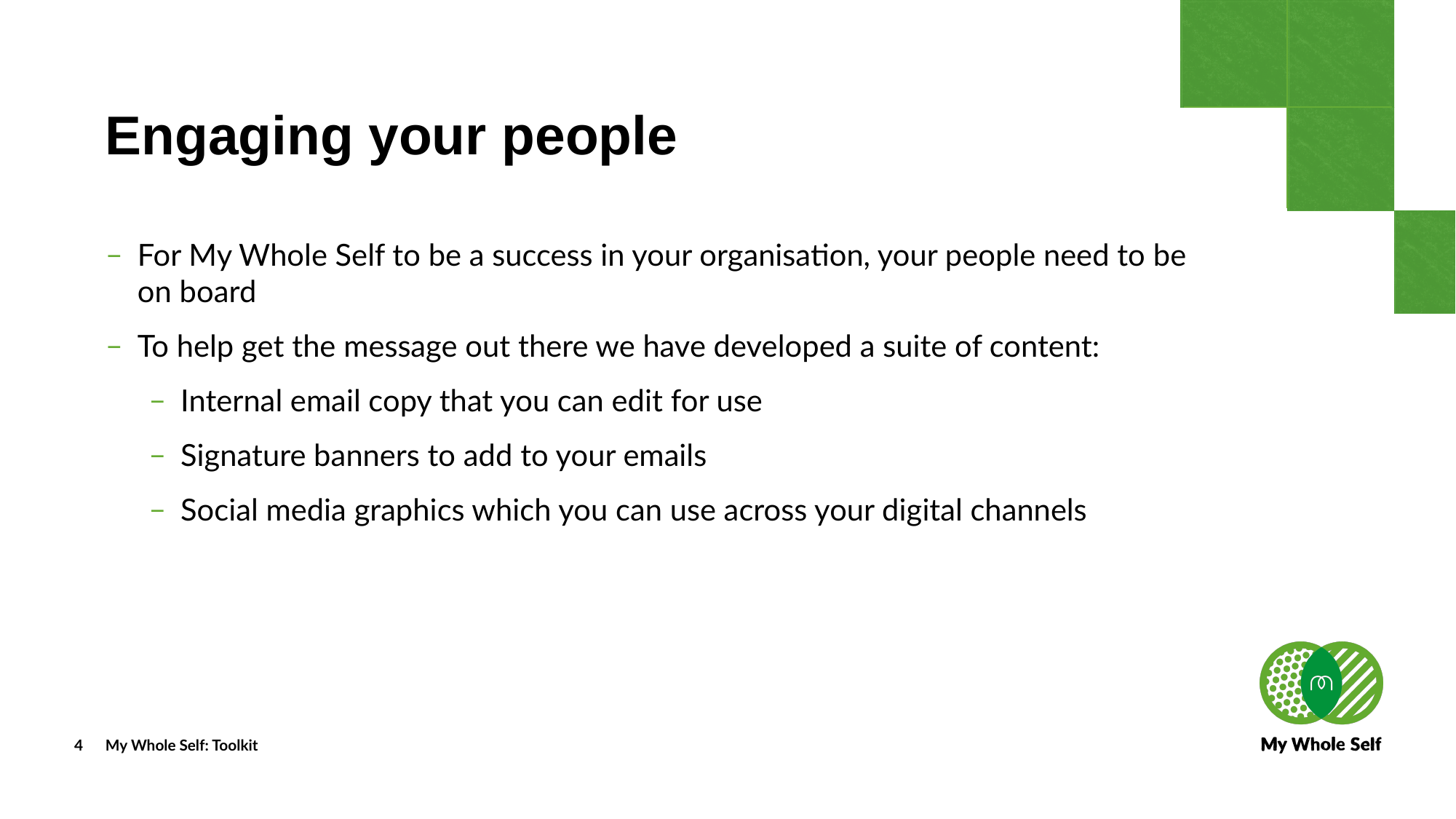

# Engaging your people
For My Whole Self to be a success in your organisation, your people need to be on board
To help get the message out there we have developed a suite of content:
Internal email copy that you can edit for use
Signature banners to add to your emails
Social media graphics which you can use across your digital channels
4
My Whole Self: Toolkit